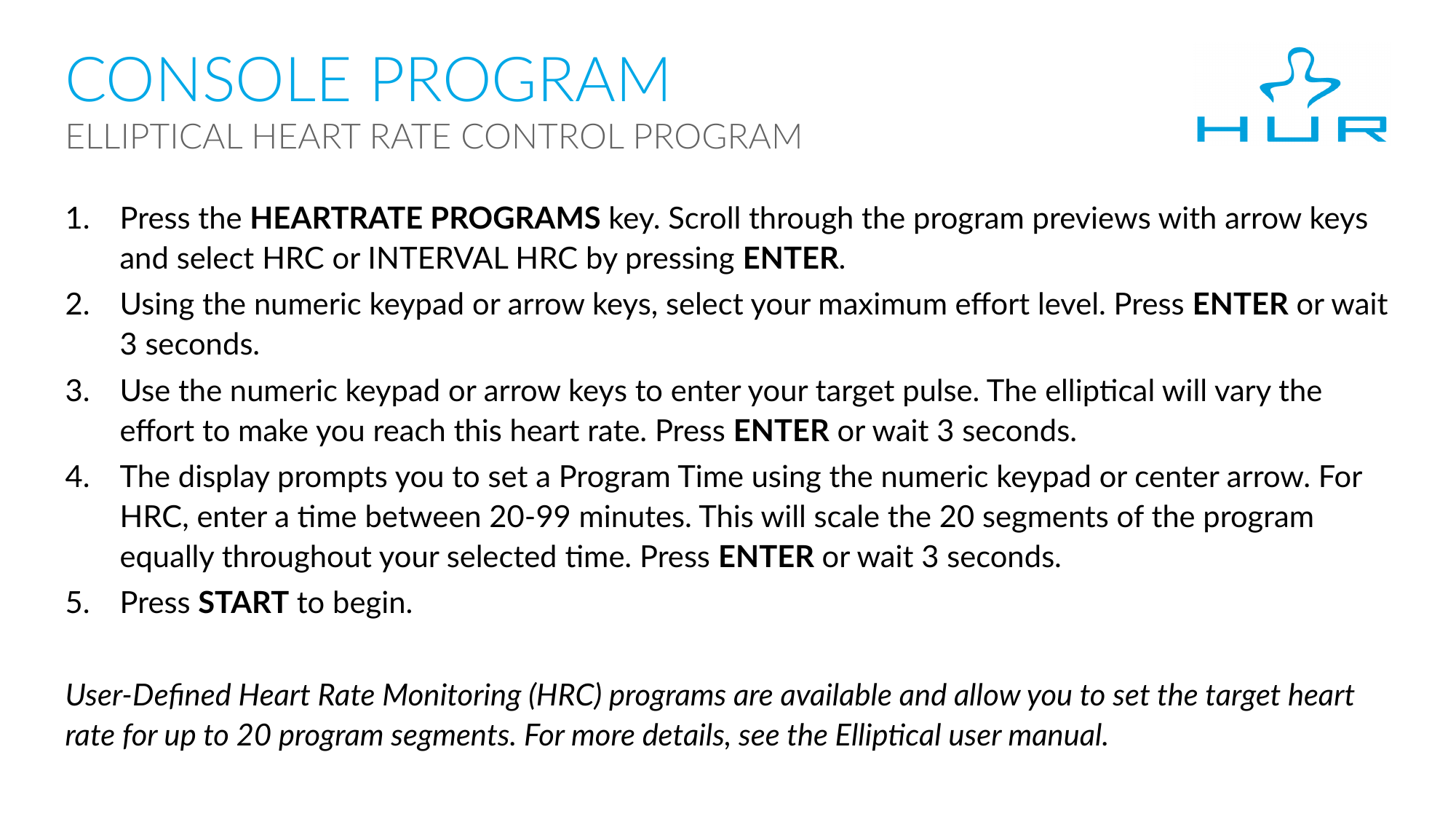

Console Program
Elliptical Heart Rate Control Program
Press the HEARTRATE PROGRAMS key. Scroll through the program previews with arrow keys and select HRC or INTERVAL HRC by pressing ENTER.
Using the numeric keypad or arrow keys, select your maximum effort level. Press ENTER or wait 3 seconds.
Use the numeric keypad or arrow keys to enter your target pulse. The elliptical will vary the effort to make you reach this heart rate. Press ENTER or wait 3 seconds.
The display prompts you to set a Program Time using the numeric keypad or center arrow. For HRC, enter a time between 20-99 minutes. This will scale the 20 segments of the program equally throughout your selected time. Press ENTER or wait 3 seconds.
Press START to begin.

User-Defined Heart Rate Monitoring (HRC) programs are available and allow you to set the target heart rate for up to 20 program segments. For more details, see the Elliptical user manual.